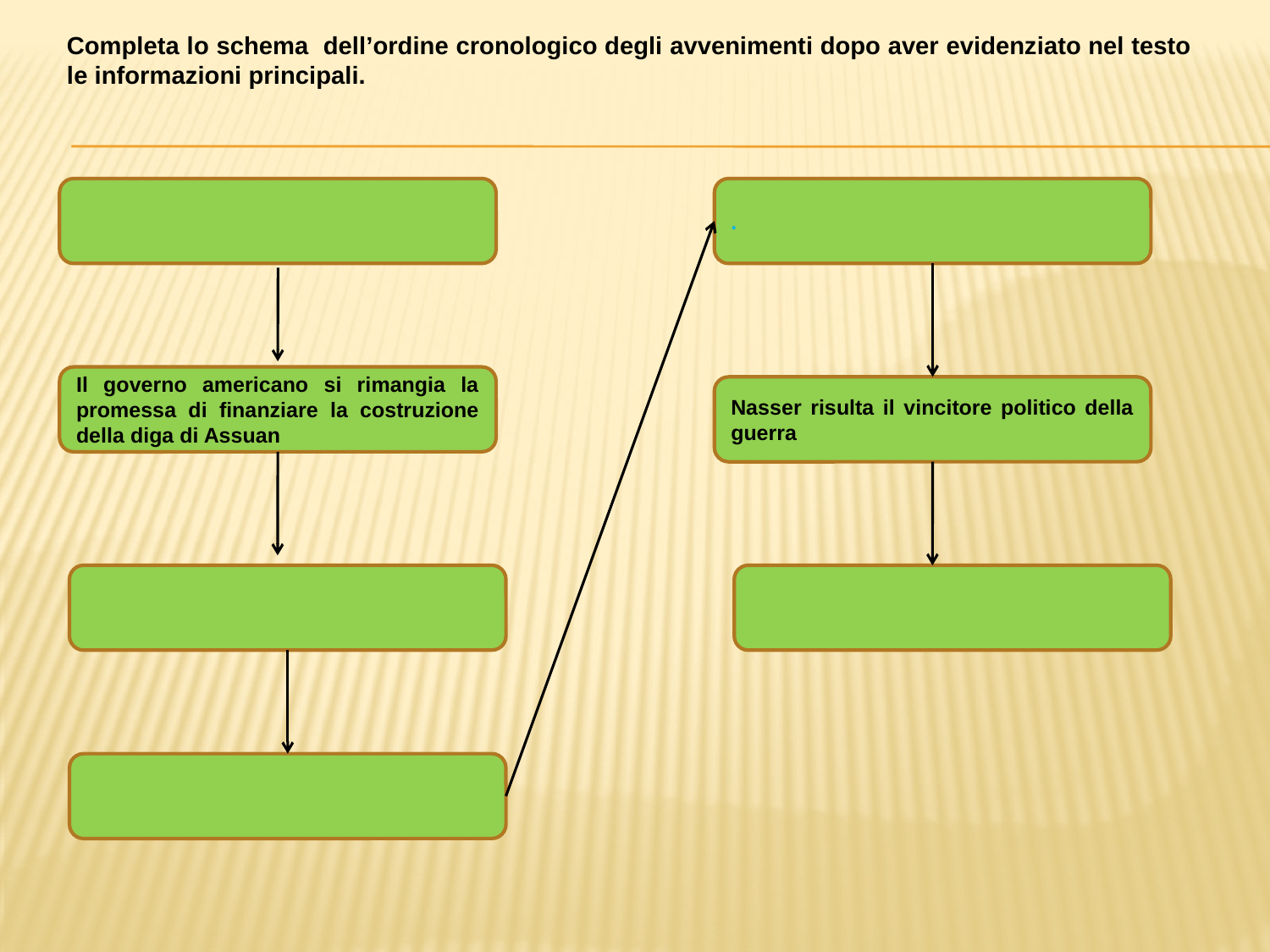

Completa lo schema  dell’ordine cronologico degli avvenimenti dopo aver evidenziato nel testo le informazioni principali.

.
Il governo americano si rimangia la promessa di finanziare la costruzione della diga di Assuan
Nasser risulta il vincitore politico della guerra